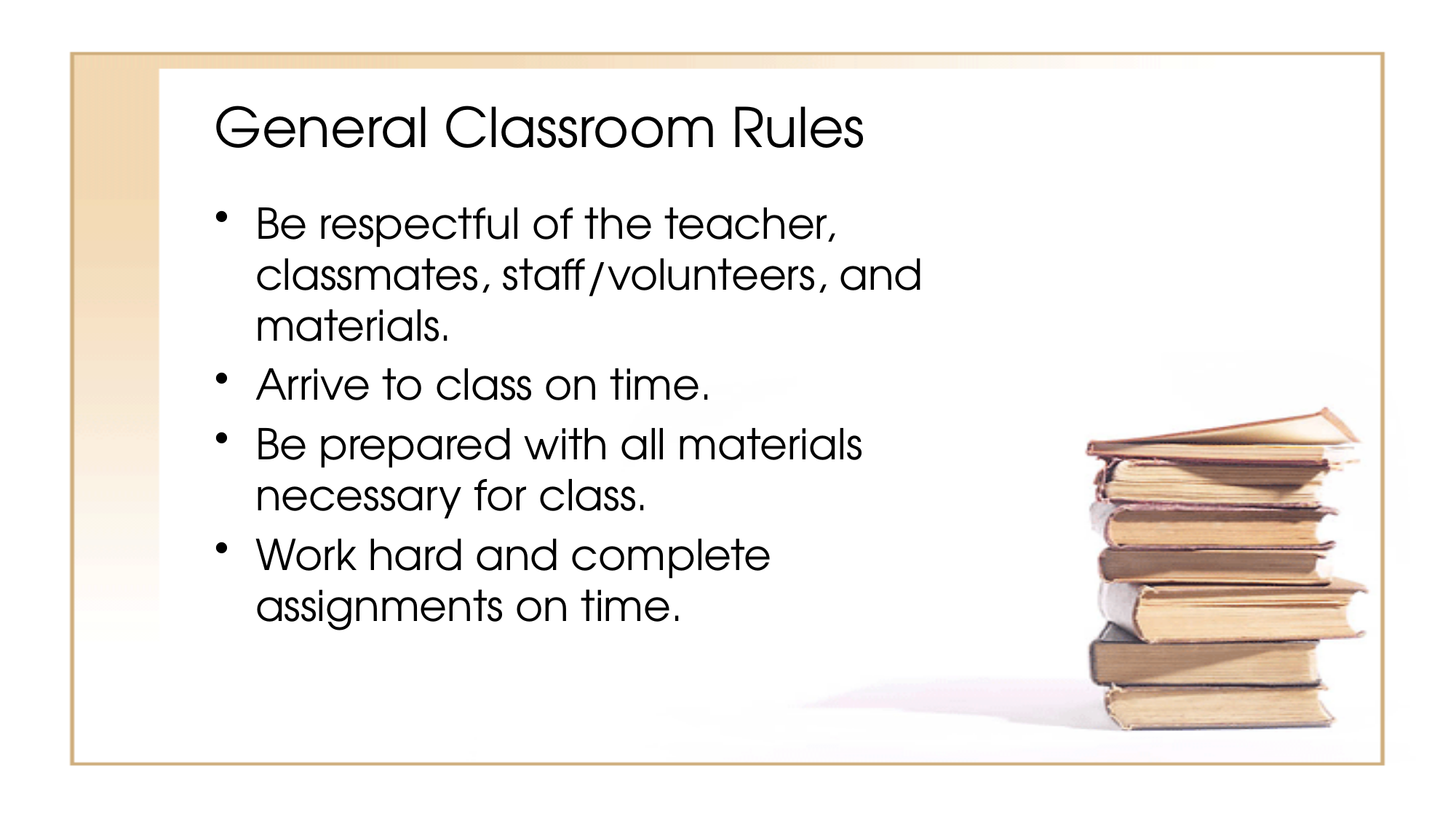

# General Classroom Rules
Be respectful of the teacher, classmates, staff/volunteers, and materials.
Arrive to class on time.
Be prepared with all materials necessary for class.
Work hard and complete assignments on time.